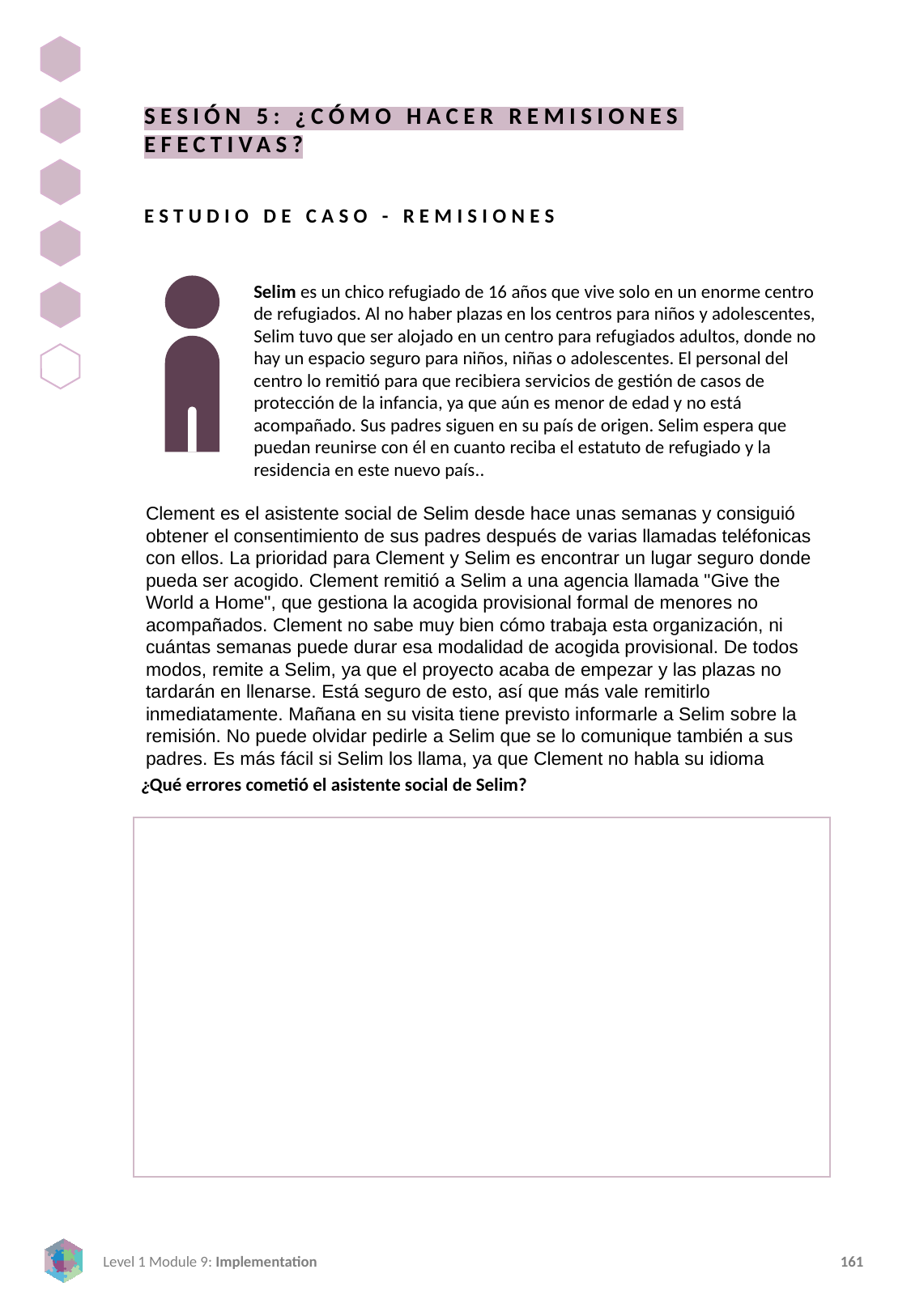

SESIÓN 5: ¿CÓMO HACER REMISIONES EFECTIVAS?

ESTUDIO DE CASO - REMISIONES

Selim es un chico refugiado de 16 años que vive solo en un enorme centro de refugiados. Al no haber plazas en los centros para niños y adolescentes, Selim tuvo que ser alojado en un centro para refugiados adultos, donde no hay un espacio seguro para niños, niñas o adolescentes. El personal del centro lo remitió para que recibiera servicios de gestión de casos de protección de la infancia, ya que aún es menor de edad y no está acompañado. Sus padres siguen en su país de origen. Selim espera que puedan reunirse con él en cuanto reciba el estatuto de refugiado y la residencia en este nuevo país..

Clement es el asistente social de Selim desde hace unas semanas y consiguió obtener el consentimiento de sus padres después de varias llamadas teléfonicas con ellos. La prioridad para Clement y Selim es encontrar un lugar seguro donde pueda ser acogido. Clement remitió a Selim a una agencia llamada "Give the World a Home", que gestiona la acogida provisional formal de menores no acompañados. Clement no sabe muy bien cómo trabaja esta organización, ni cuántas semanas puede durar esa modalidad de acogida provisional. De todos modos, remite a Selim, ya que el proyecto acaba de empezar y las plazas no tardarán en llenarse. Está seguro de esto, así que más vale remitirlo inmediatamente. Mañana en su visita tiene previsto informarle a Selim sobre la remisión. No puede olvidar pedirle a Selim que se lo comunique también a sus padres. Es más fácil si Selim los llama, ya que Clement no habla su idioma
.

¿Qué errores cometió el asistente social de Selim?